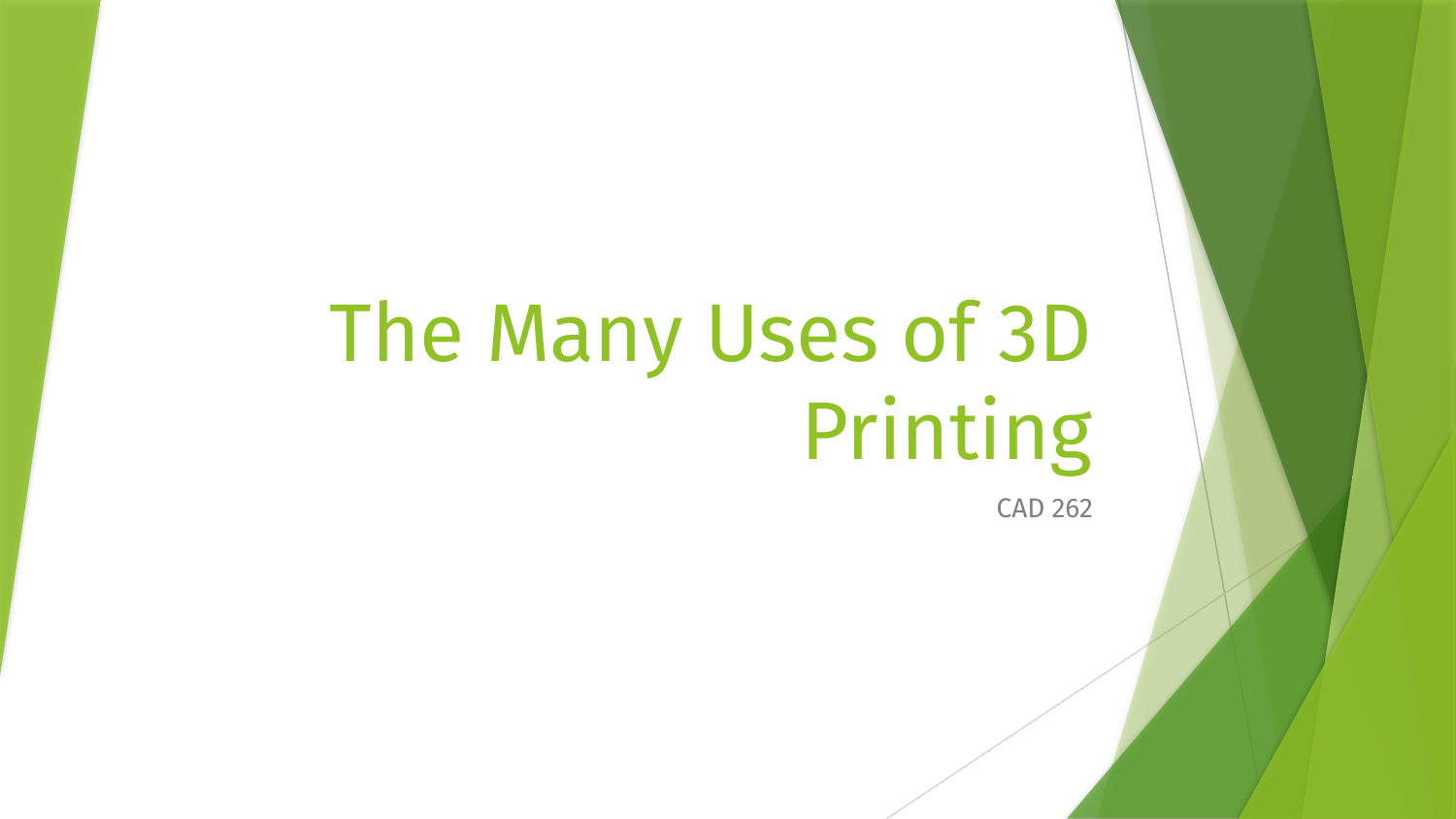

# The Many Uses of 3D Printing
CAD 262